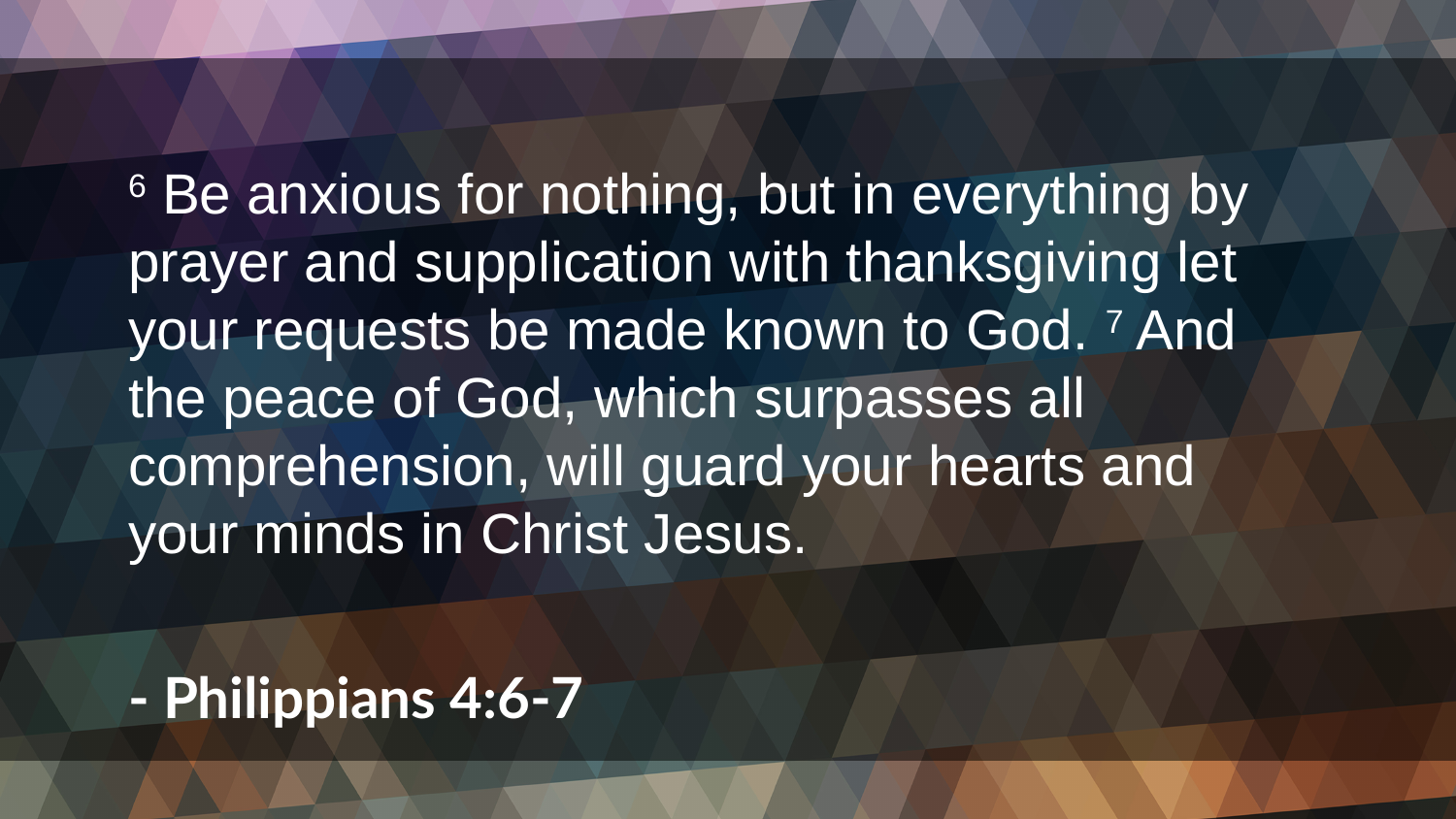

6 Be anxious for nothing, but in everything by prayer and supplication with thanksgiving let your requests be made known to God. 7 And the peace of God, which surpasses all comprehension, will guard your hearts and your minds in Christ Jesus.
- Philippians 4:6-7